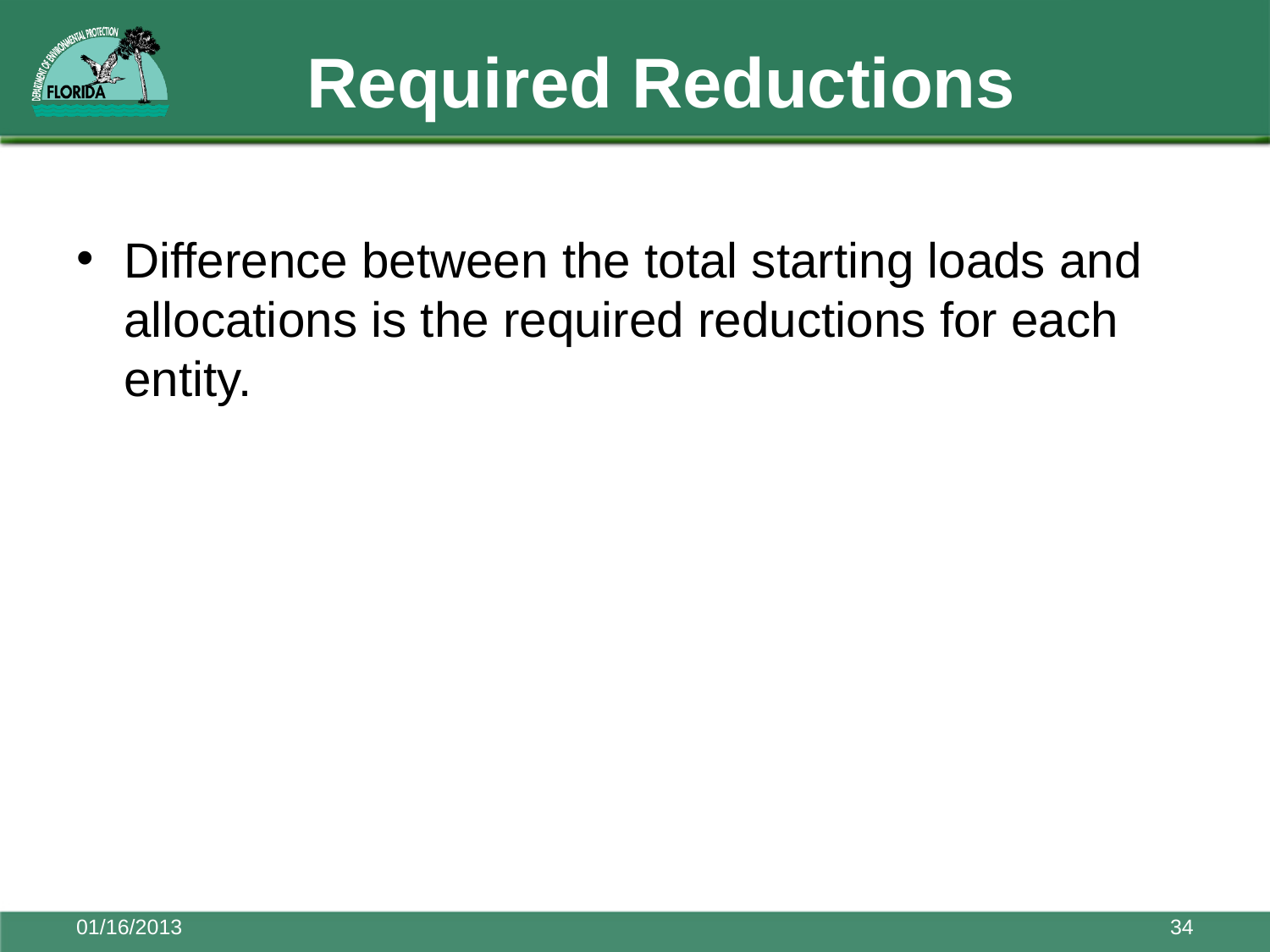

# Required Reductions
Difference between the total starting loads and allocations is the required reductions for each entity.
01/16/2013
34